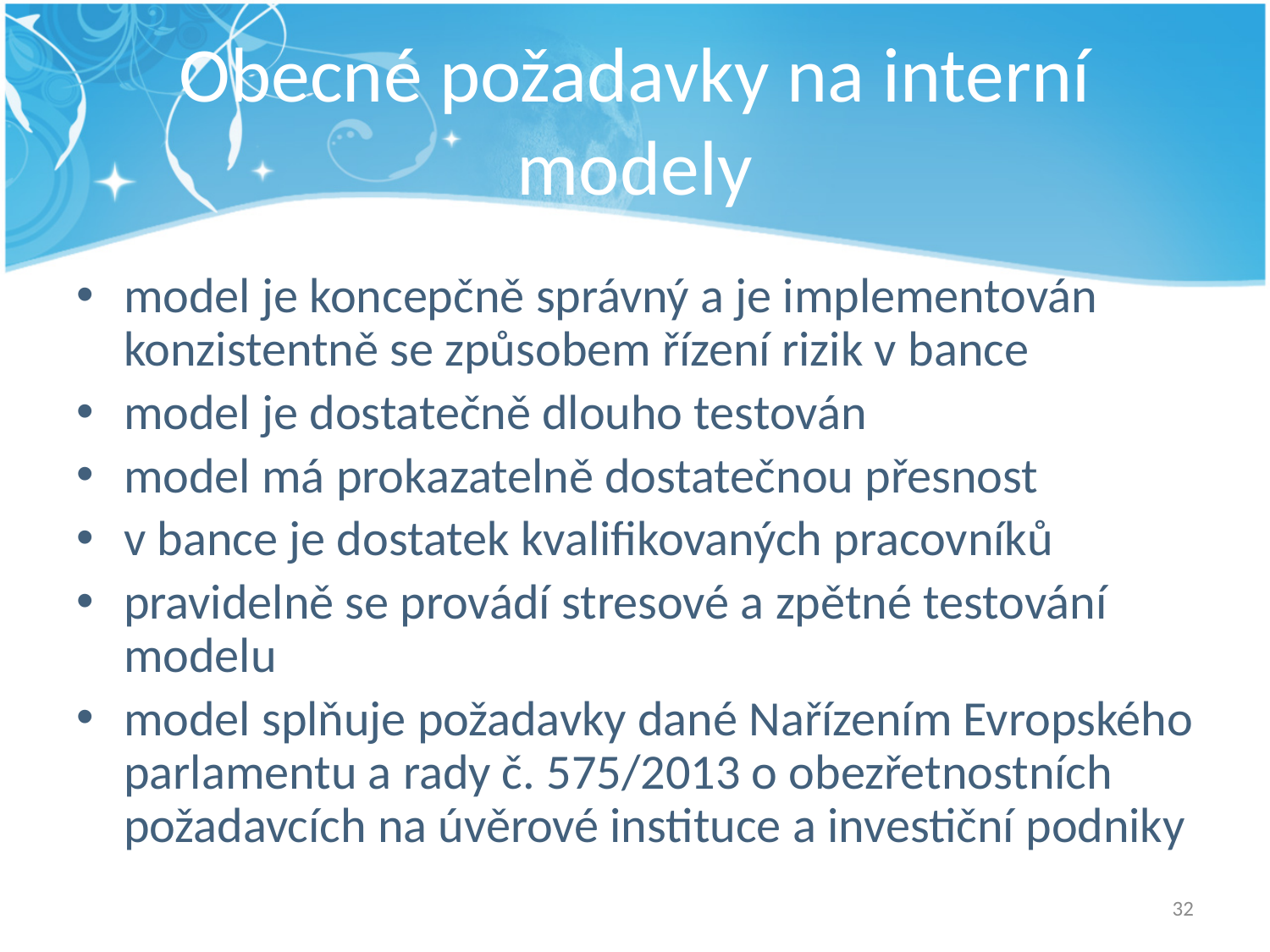

# Obecné požadavky na interní modely
model je koncepčně správný a je implementován konzistentně se způsobem řízení rizik v bance
model je dostatečně dlouho testován
model má prokazatelně dostatečnou přesnost
v bance je dostatek kvalifikovaných pracovníků
pravidelně se provádí stresové a zpětné testování modelu
model splňuje požadavky dané Nařízením Evropského parlamentu a rady č. 575/2013 o obezřetnostních požadavcích na úvěrové instituce a investiční podniky
32